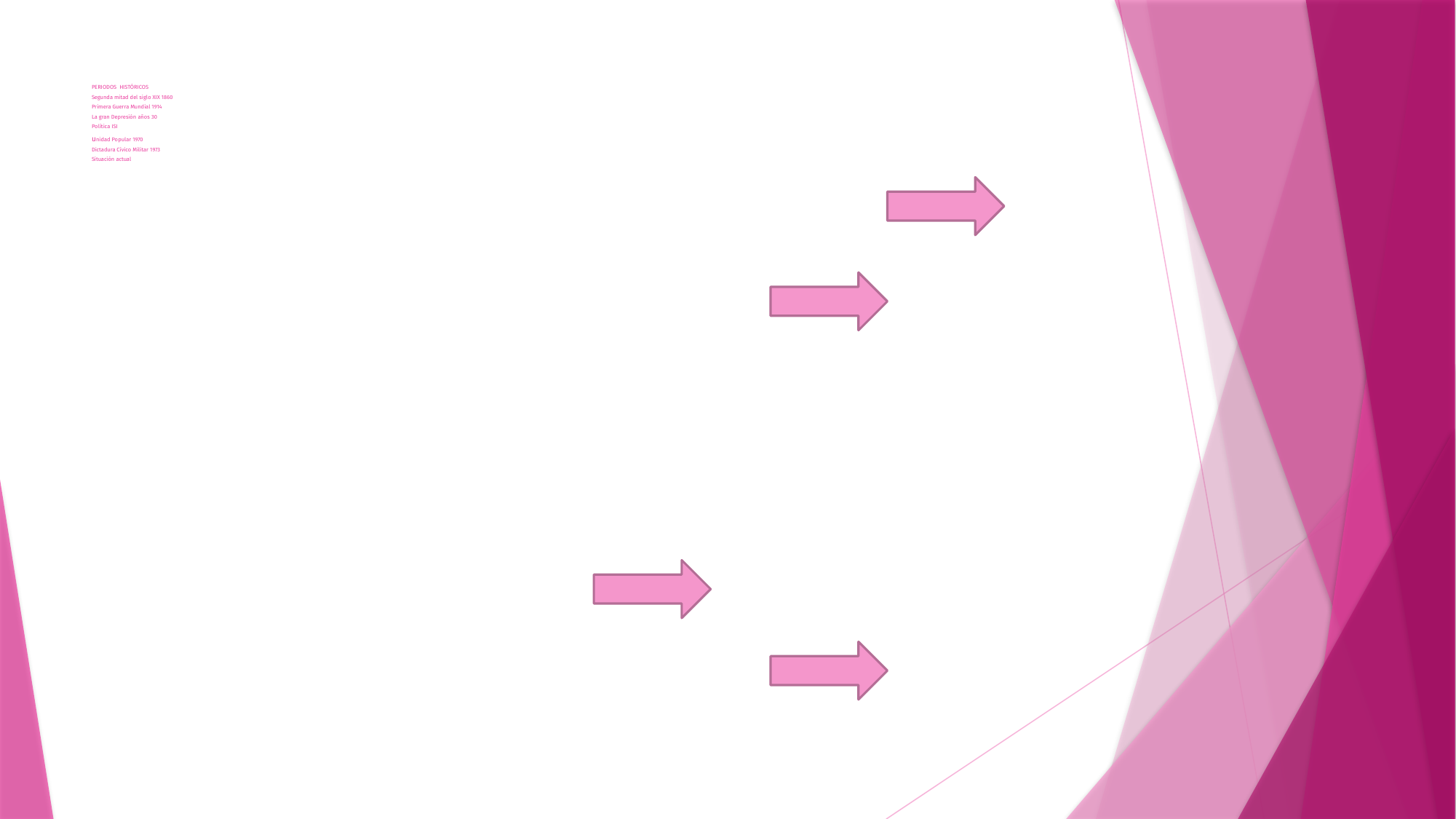

# PERIODOS  HISTÓRICOS Segunda mitad del siglo XIX 1860 Primera Guerra Mundial 1914 La gran Depresión años 30 Política ISI unidad Popular 1970 Dictadura Cívico Militar 1973 Situación actual